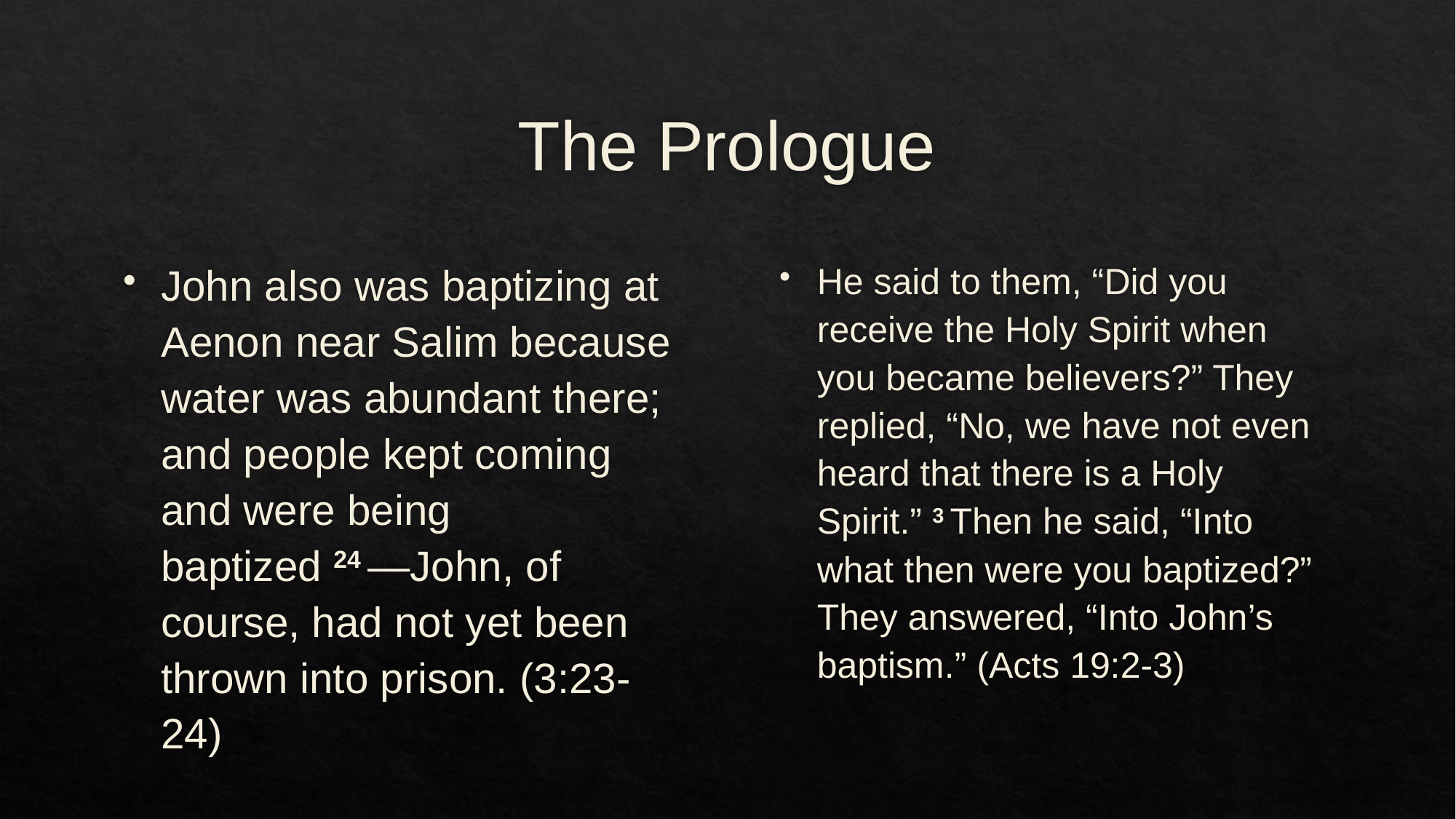

# The Prologue
John also was baptizing at Aenon near Salim because water was abundant there; and people kept coming and were being baptized 24 —John, of course, had not yet been thrown into prison. (3:23-24)
He said to them, “Did you receive the Holy Spirit when you became believers?” They replied, “No, we have not even heard that there is a Holy Spirit.” 3 Then he said, “Into what then were you baptized?” They answered, “Into John’s baptism.” (Acts 19:2-3)